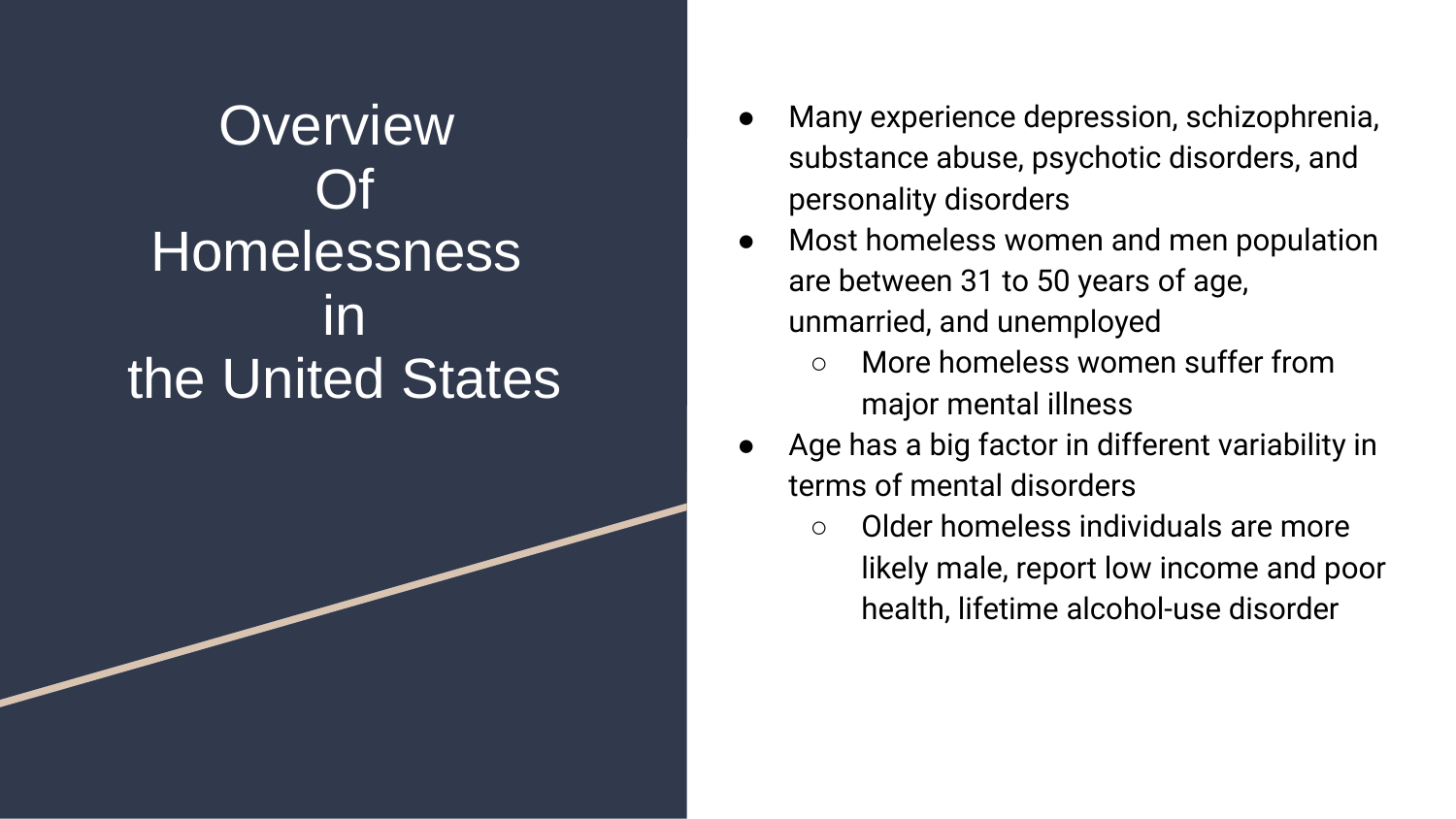

# Overview
Of
Homelessness
in
the United States
Many experience depression, schizophrenia, substance abuse, psychotic disorders, and personality disorders
Most homeless women and men population are between 31 to 50 years of age, unmarried, and unemployed
More homeless women suffer from major mental illness
Age has a big factor in different variability in terms of mental disorders
Older homeless individuals are more likely male, report low income and poor health, lifetime alcohol-use disorder